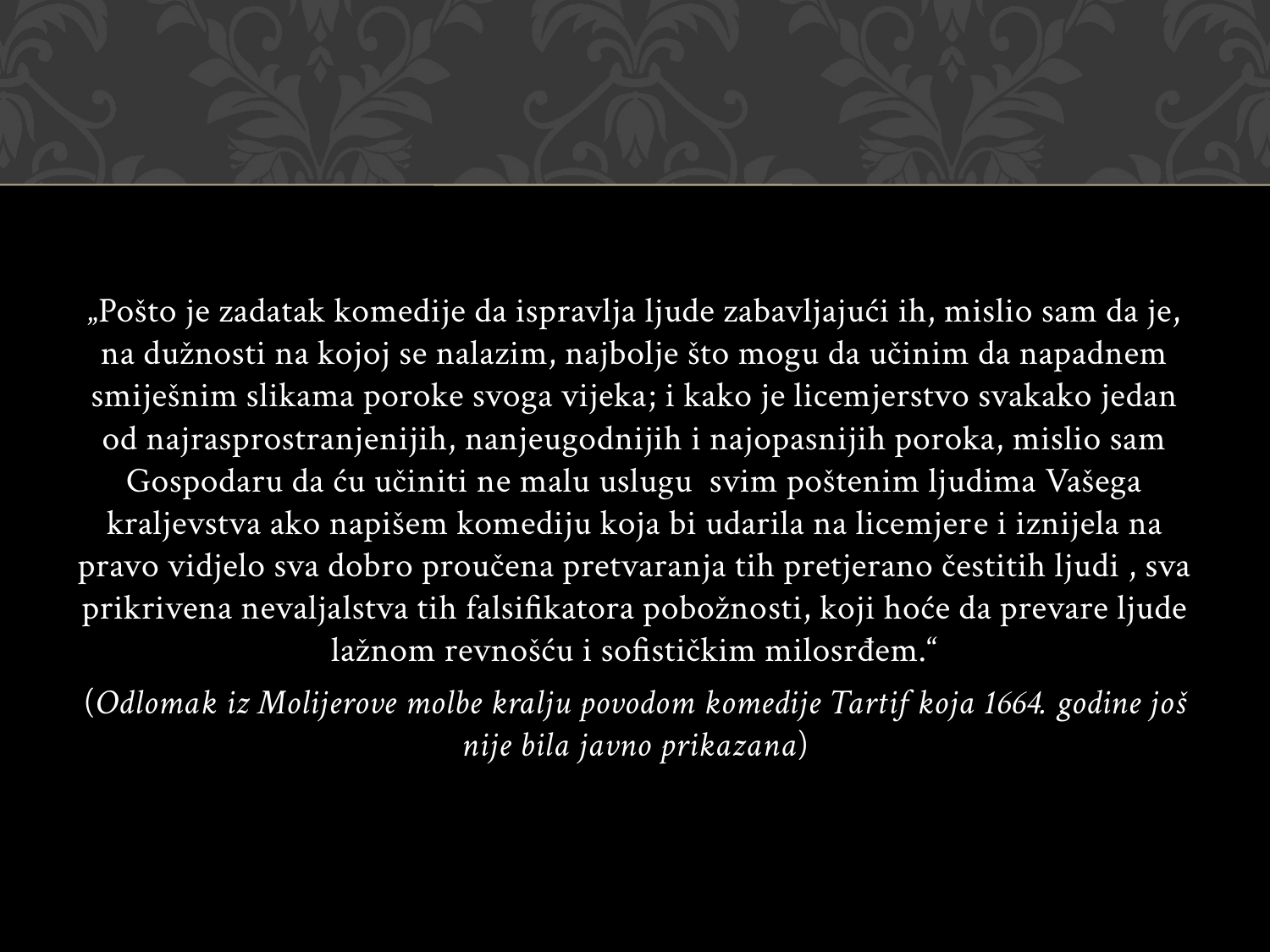

„Pošto je zadatak komedije da ispravlja ljude zabavljajući ih, mislio sam da je, na dužnosti na kojoj se nalazim, najbolje što mogu da učinim da napadnem smiješnim slikama poroke svoga vijeka; i kako je licemjerstvo svakako jedan od najrasprostranjenijih, nanjeugodnijih i najopasnijih poroka, mislio sam Gospodaru da ću učiniti ne malu uslugu  svim poštenim ljudima Vašega kraljevstva ako napišem komediju koja bi udarila na licemjere i iznijela na pravo vidjelo sva dobro proučena pretvaranja tih pretjerano čestitih ljudi , sva prikrivena nevaljalstva tih falsifikatora pobožnosti, koji hoće da prevare ljude lažnom revnošću i sofističkim milosrđem.“
(Odlomak iz Molijerove molbe kralju povodom komedije Tartif koja 1664. godine još nije bila javno prikazana)